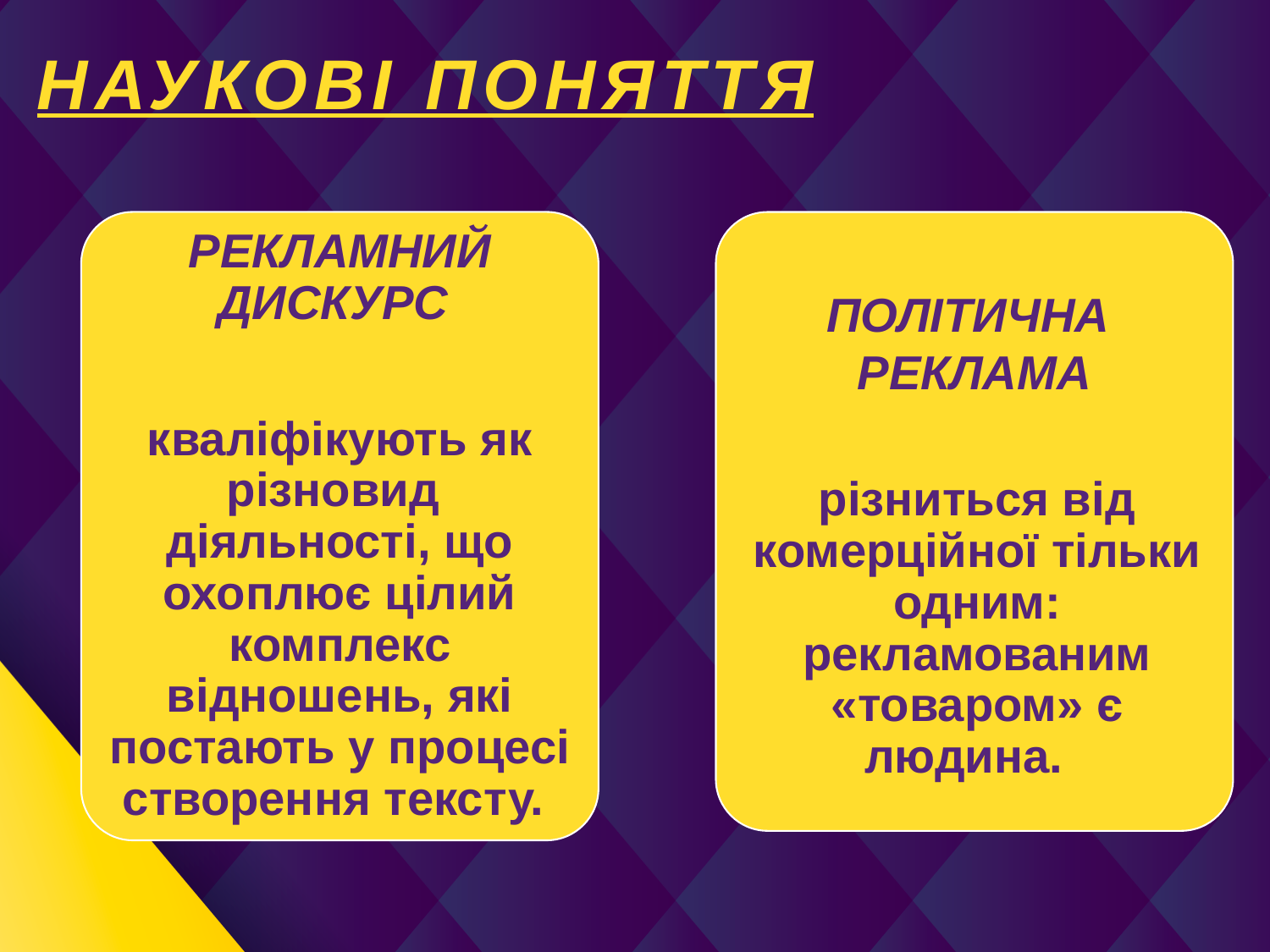

# НАУКОВІ ПОНЯТТЯ
РЕКЛАМНИЙ ДИСКУРС

кваліфікують як різновид  діяльності, що охоплює цілий комплекс відношень, які постають у процесі створення тексту.
ПОЛІТИЧНА
РЕКЛАМА

різниться від комерційної тільки одним: рекламованим «товаром» є людина.